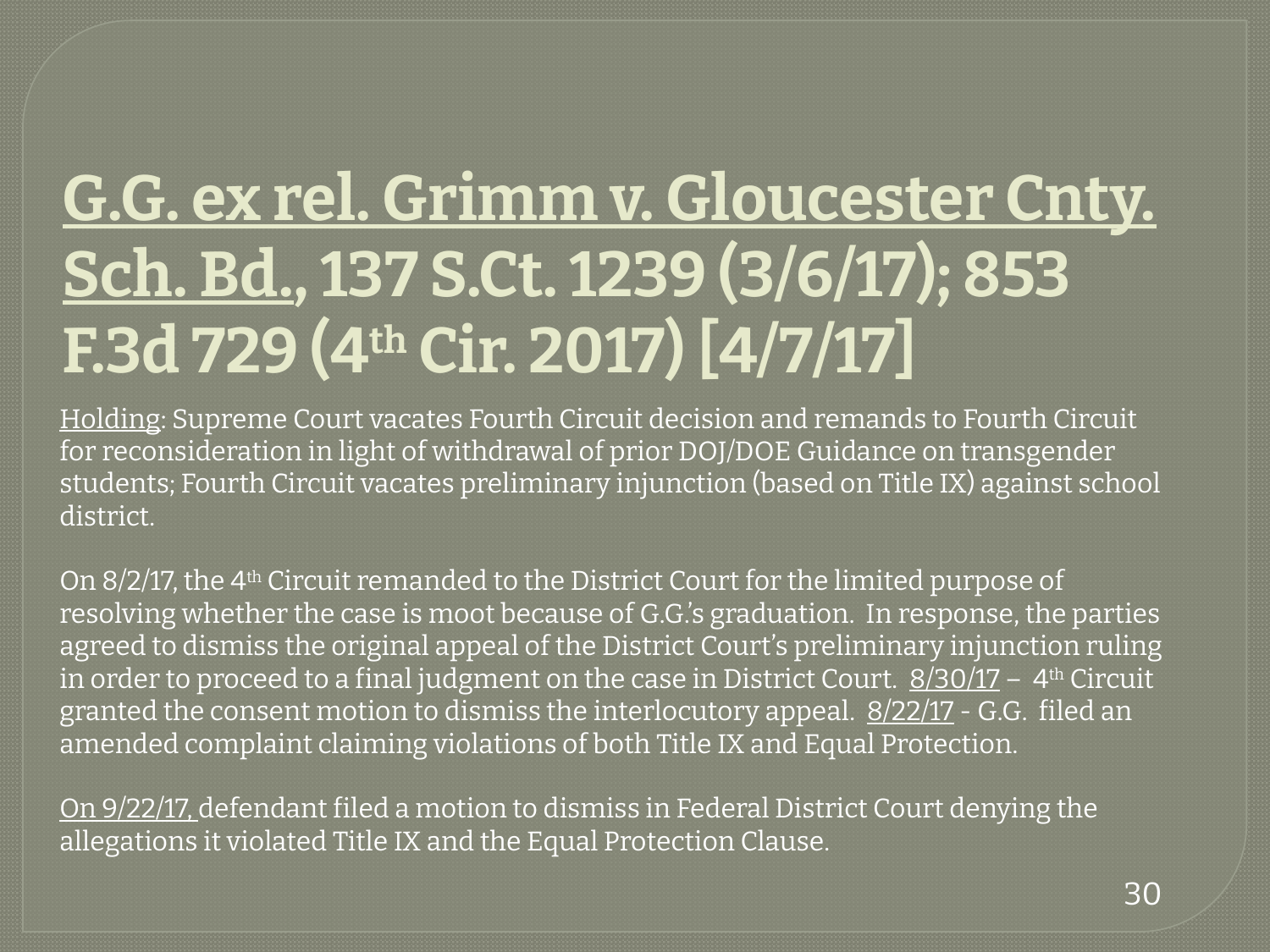

# G.G. ex rel. Grimm v. Gloucester Cnty. Sch. Bd., 137 S.Ct. 1239 (3/6/17); 853 F.3d 729 (4th Cir. 2017) [4/7/17]
Holding: Supreme Court vacates Fourth Circuit decision and remands to Fourth Circuit for reconsideration in light of withdrawal of prior DOJ/DOE Guidance on transgender students; Fourth Circuit vacates preliminary injunction (based on Title IX) against school district.
On 8/2/17, the 4th Circuit remanded to the District Court for the limited purpose of resolving whether the case is moot because of G.G.’s graduation.  In response, the parties agreed to dismiss the original appeal of the District Court’s preliminary injunction ruling in order to proceed to a final judgment on the case in District Court.  8/30/17 –  4th Circuit granted the consent motion to dismiss the interlocutory appeal.  8/22/17 - G.G.  filed an amended complaint claiming violations of both Title IX and Equal Protection.
On 9/22/17, defendant filed a motion to dismiss in Federal District Court denying the allegations it violated Title IX and the Equal Protection Clause.
30